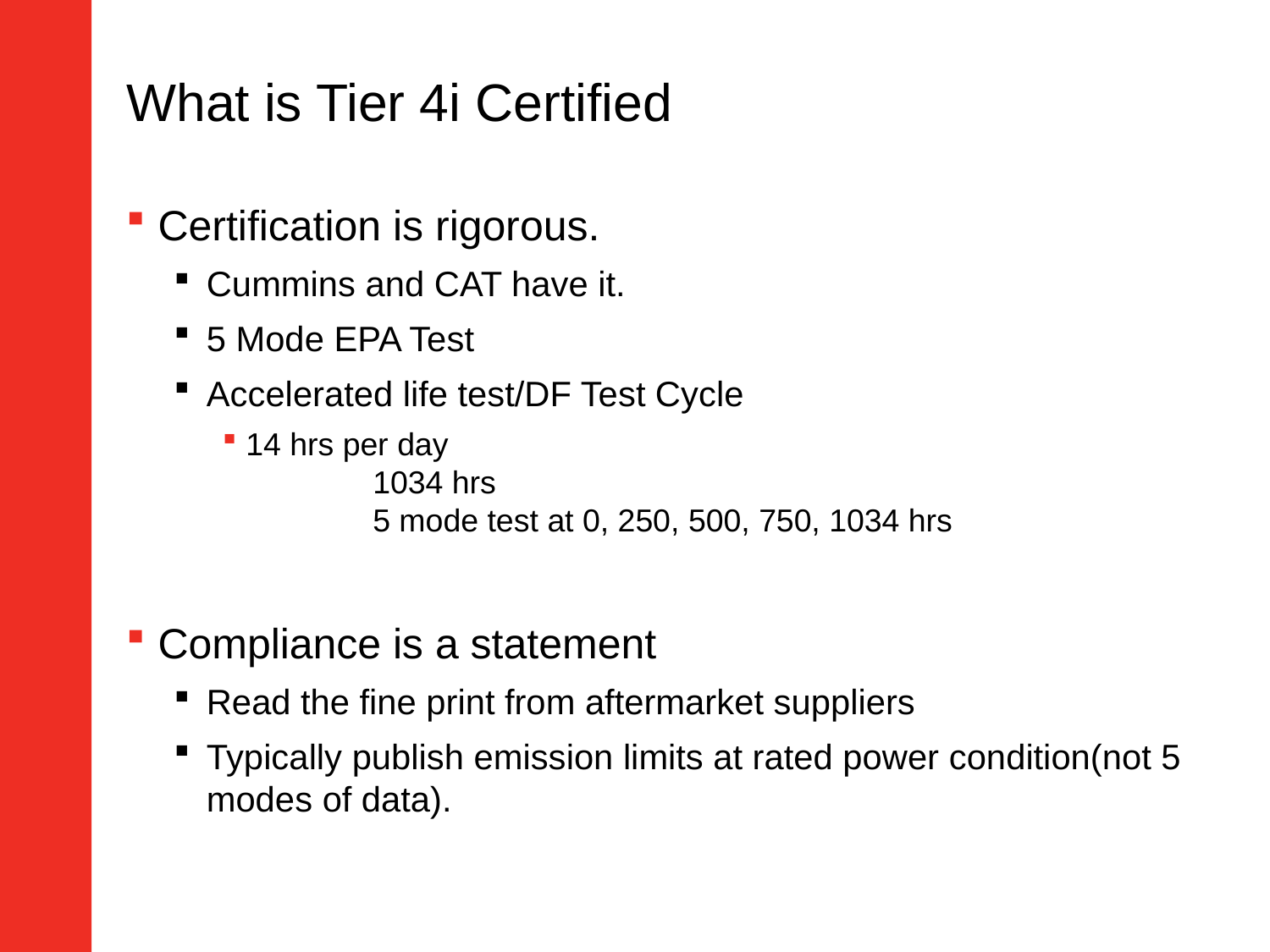

# What is Tier 4i Certified
Certification is rigorous.
Cummins and CAT have it.
5 Mode EPA Test
Accelerated life test/DF Test Cycle
14 hrs per day
	1034 hrs
	5 mode test at 0, 250, 500, 750, 1034 hrs

Compliance is a statement
Read the fine print from aftermarket suppliers
Typically publish emission limits at rated power condition(not 5 modes of data).